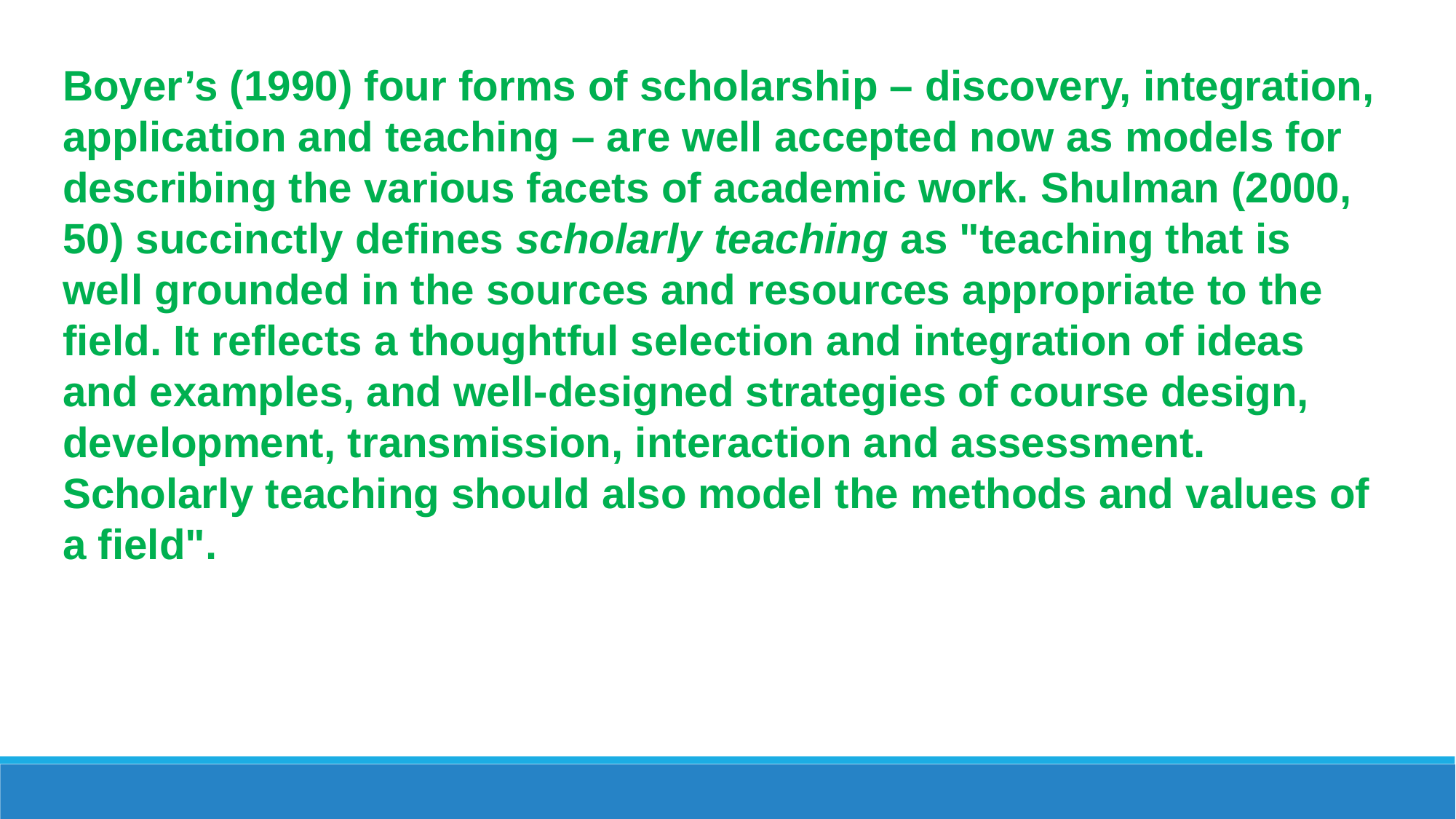

Boyer’s (1990) four forms of scholarship – discovery, integration, application and teaching – are well accepted now as models for describing the various facets of academic work. Shulman (2000, 50) succinctly defines scholarly teaching as "teaching that is well grounded in the sources and resources appropriate to the field. It reflects a thoughtful selection and integration of ideas and examples, and well-designed strategies of course design, development, transmission, interaction and assessment.
Scholarly teaching should also model the methods and values of a field".